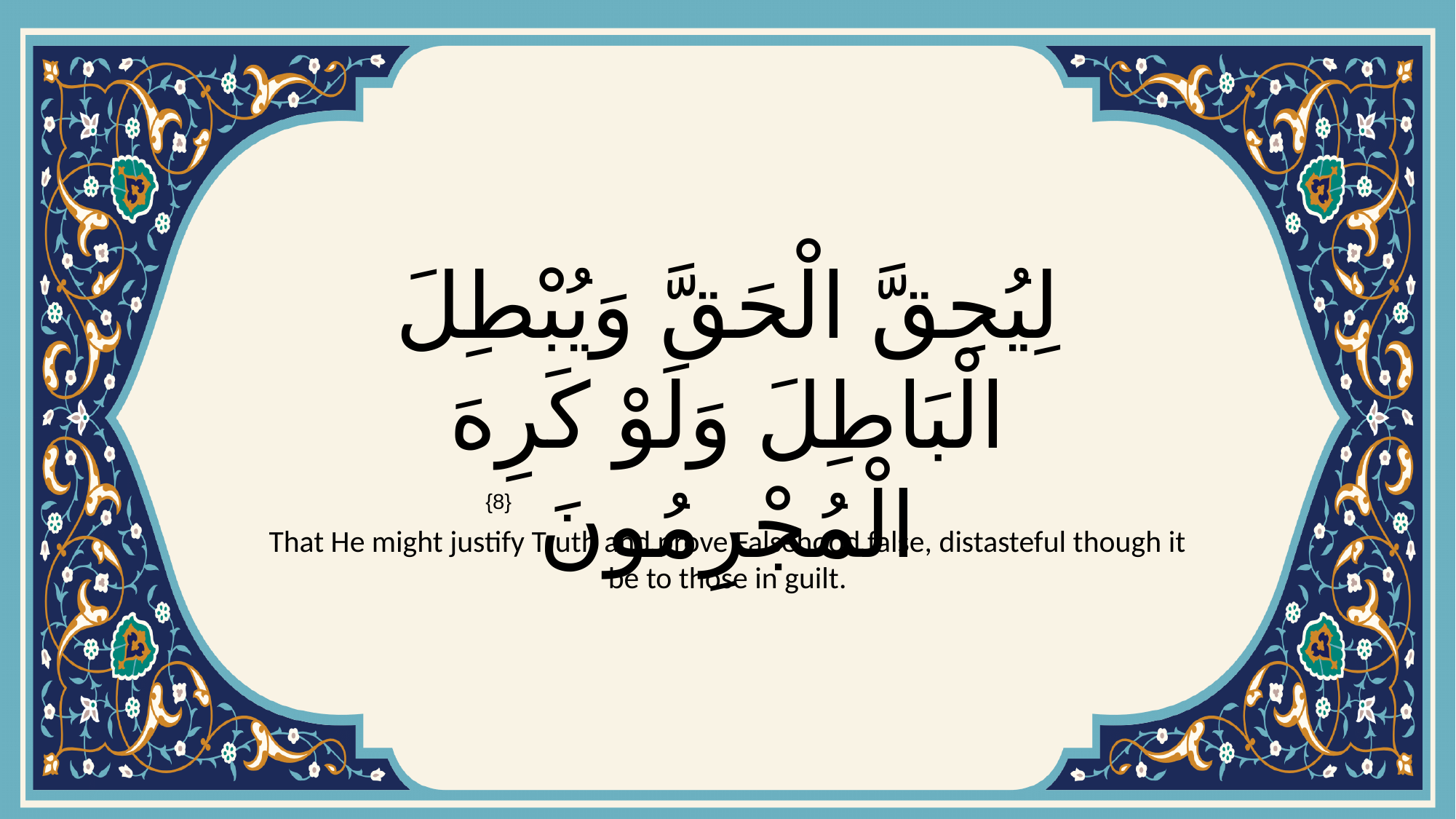

# لِيُحِقَّ الْحَقَّ وَيُبْطِلَ الْبَاطِلَ وَلَوْ كَرِهَ الْمُجْرِمُونَ
{8}
That He might justify Truth and prove Falsehood false, distasteful though it be to those in guilt.